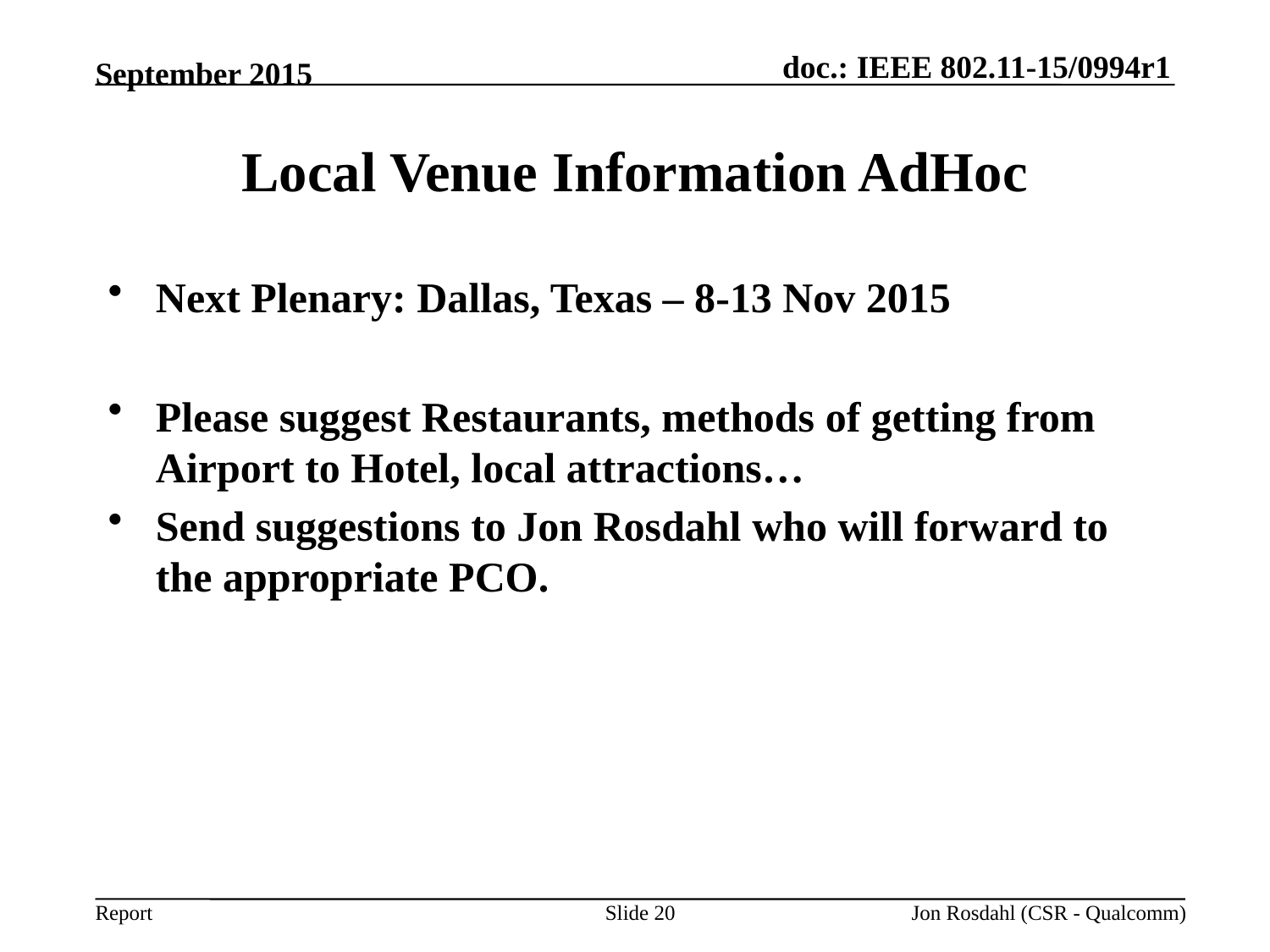

September 2015
# Local Venue Information AdHoc
Next Plenary: Dallas, Texas – 8-13 Nov 2015

Please suggest Restaurants, methods of getting from Airport to Hotel, local attractions…
Send suggestions to Jon Rosdahl who will forward to the appropriate PCO.
Jon Rosdahl (CSR - Qualcomm)
Slide 20